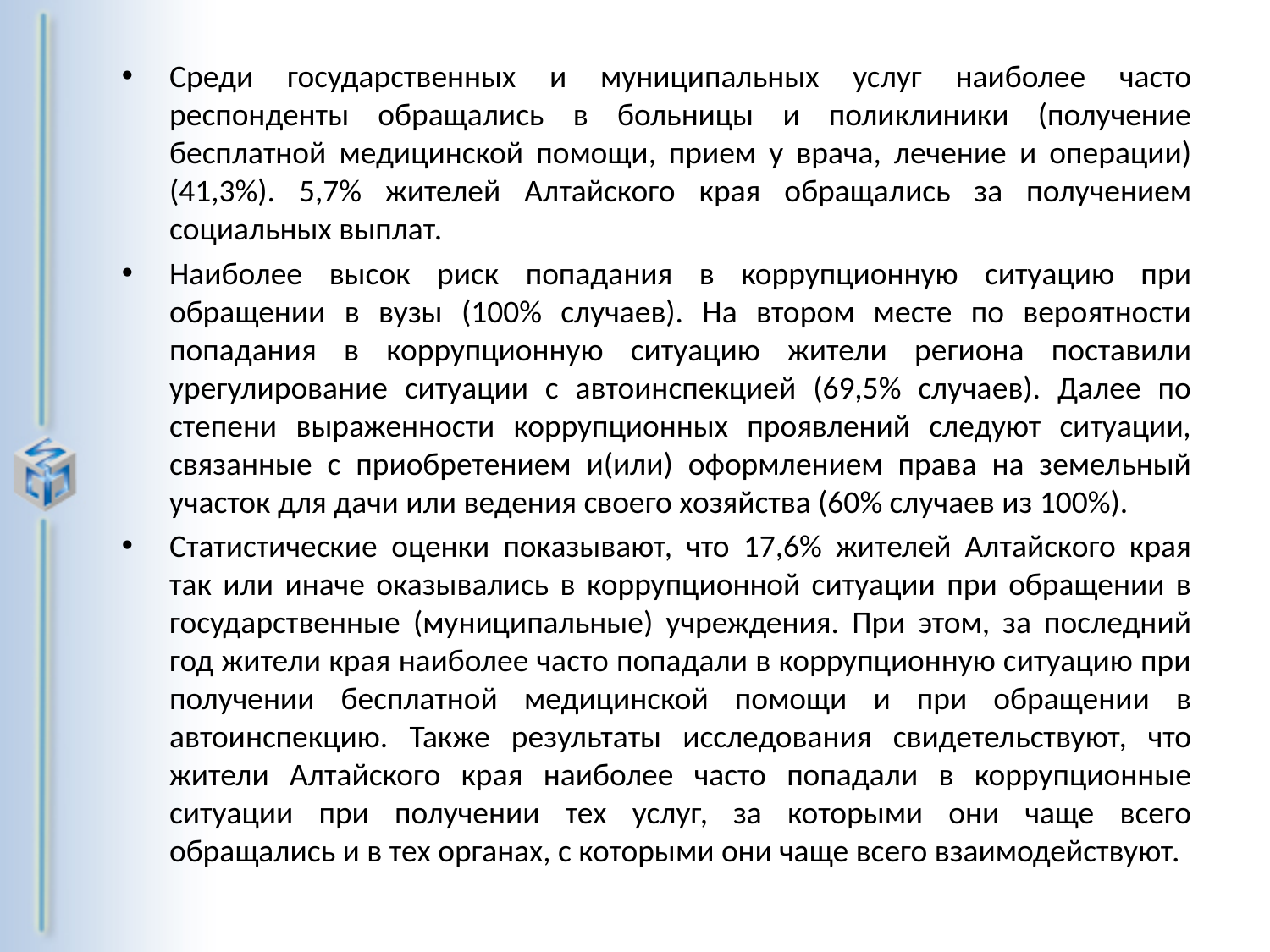

Среди государственных и муниципальных услуг наиболее часто респонденты обращались в больницы и поликлиники (получение бесплатной медицинской помощи, прием у врача, лечение и операции) (41,3%). 5,7% жителей Алтайского края обращались за получением социальных выплат.
Наиболее высок риск попадания в коррупционную ситуацию при обращении в вузы (100% случаев). На втором месте по вероятности попадания в коррупционную ситуацию жители региона поставили урегулирование ситуации с автоинспекцией (69,5% случаев). Далее по степени выраженности коррупционных проявлений следуют ситуации, связанные с приобретением и(или) оформлением права на земельный участок для дачи или ведения своего хозяйства (60% случаев из 100%).
Статистические оценки показывают, что 17,6% жителей Алтайского края так или иначе оказывались в коррупционной ситуации при обращении в государственные (муниципальные) учреждения. При этом, за последний год жители края наиболее часто попадали в коррупционную ситуацию при получении бесплатной медицинской помощи и при обращении в автоинспекцию. Также результаты исследования свидетельствуют, что жители Алтайского края наиболее часто попадали в коррупционные ситуации при получении тех услуг, за которыми они чаще всего обращались и в тех органах, с которыми они чаще всего взаимодействуют.